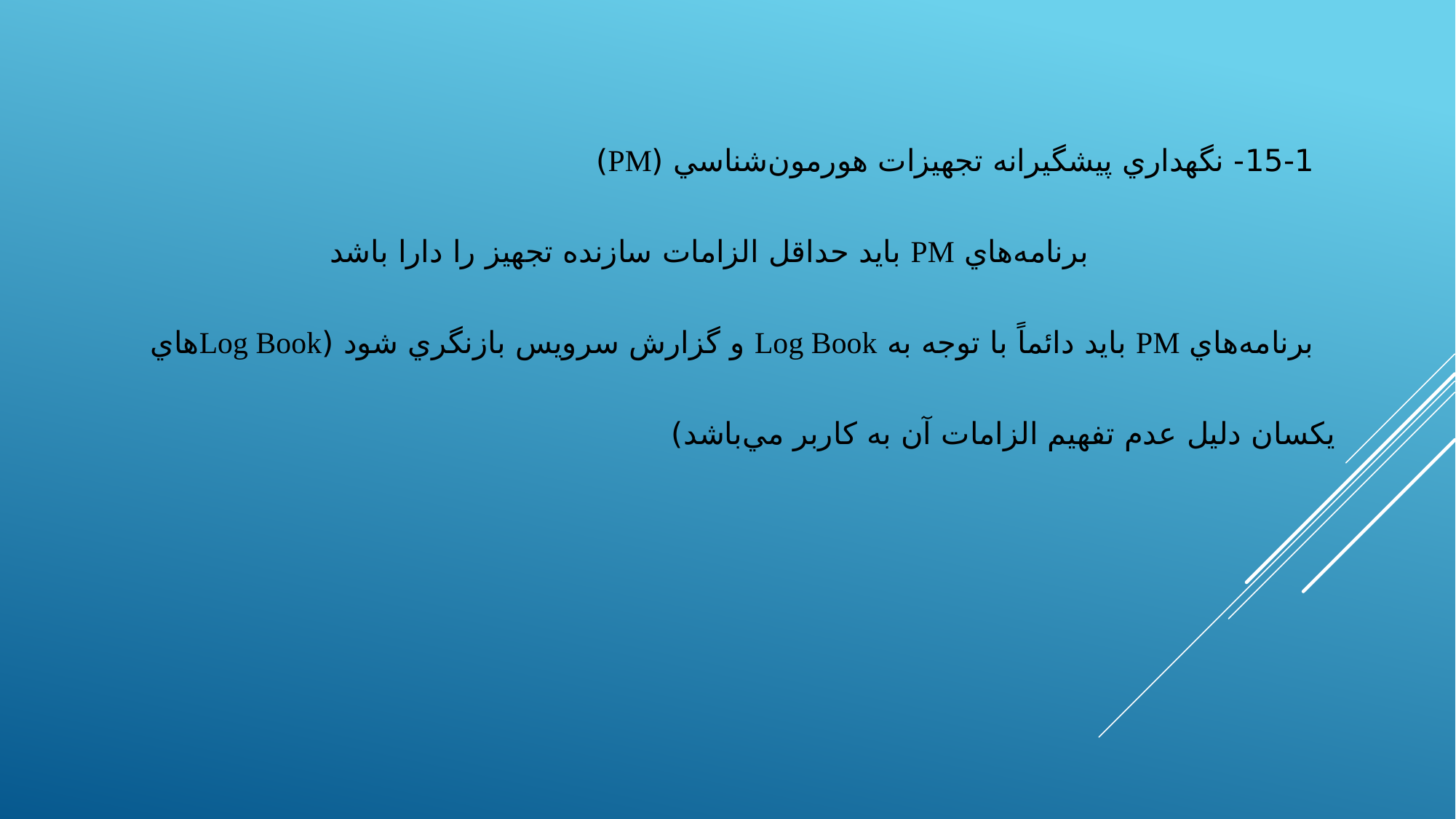

15-1- نگهداري پيشگيرانه تجهيزات هورمون‌شناسي (PM)
برنامه‌هاي PM بايد حداقل الزامات سازنده تجهيز را دارا باشد
برنامه‌هاي PM بايد دائماً با توجه به Log Book و گزارش سرويس بازنگري شود (Log Bookهاي يكسان دليل عدم تفهيم الزامات آن به كاربر مي‌باشد)